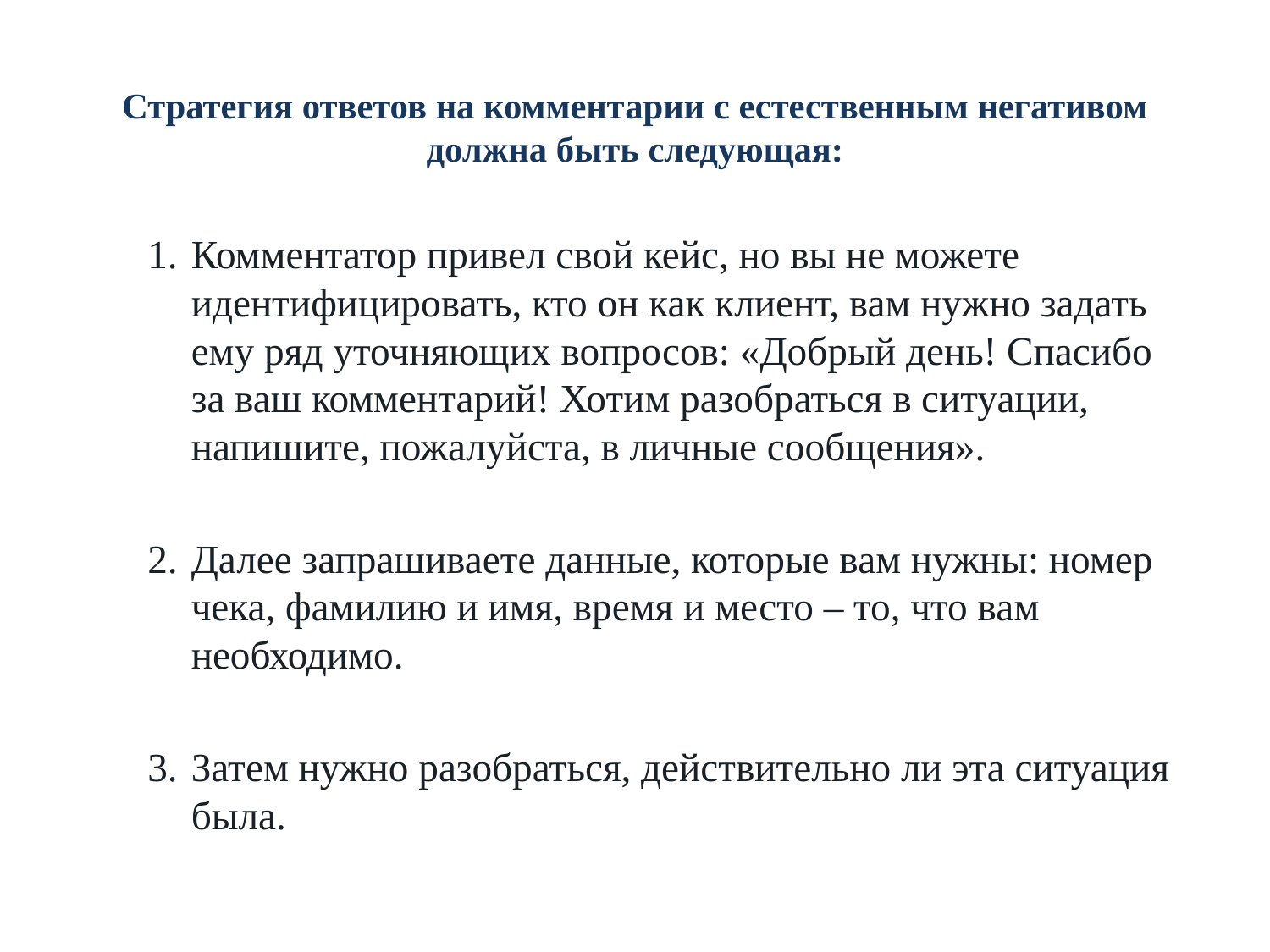

# Стратегия ответов на комментарии с естественным негативом должна быть следующая:
Комментатор привел свой кейс, но вы не можете идентифицировать, кто он как клиент, вам нужно задать ему ряд уточняющих вопросов: «Добрый день! Спасибо за ваш комментарий! Хотим разобраться в ситуации, напишите, пожалуйста, в личные сообщения».

Далее запрашиваете данные, которые вам нужны: номер чека, фамилию и имя, время и место – то, что вам необходимо.

Затем нужно разобраться, действительно ли эта ситуация была.